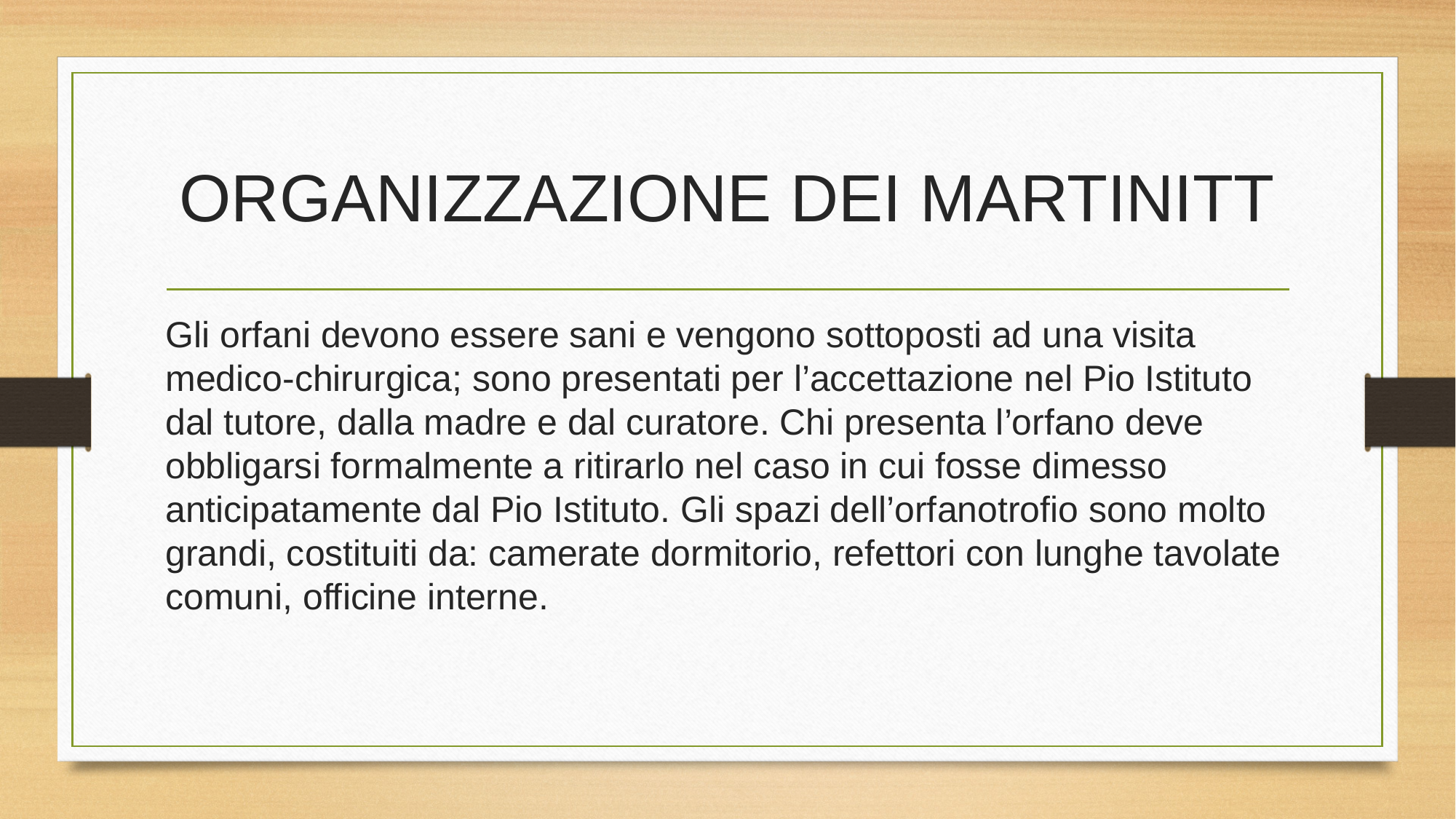

# ORGANIZZAZIONE DEI MARTINITT
Gli orfani devono essere sani e vengono sottoposti ad una visita medico-chirurgica; sono presentati per l’accettazione nel Pio Istituto dal tutore, dalla madre e dal curatore. Chi presenta l’orfano deve obbligarsi formalmente a ritirarlo nel caso in cui fosse dimesso anticipatamente dal Pio Istituto. Gli spazi dell’orfanotrofio sono molto grandi, costituiti da: camerate dormitorio, refettori con lunghe tavolate comuni, officine interne.